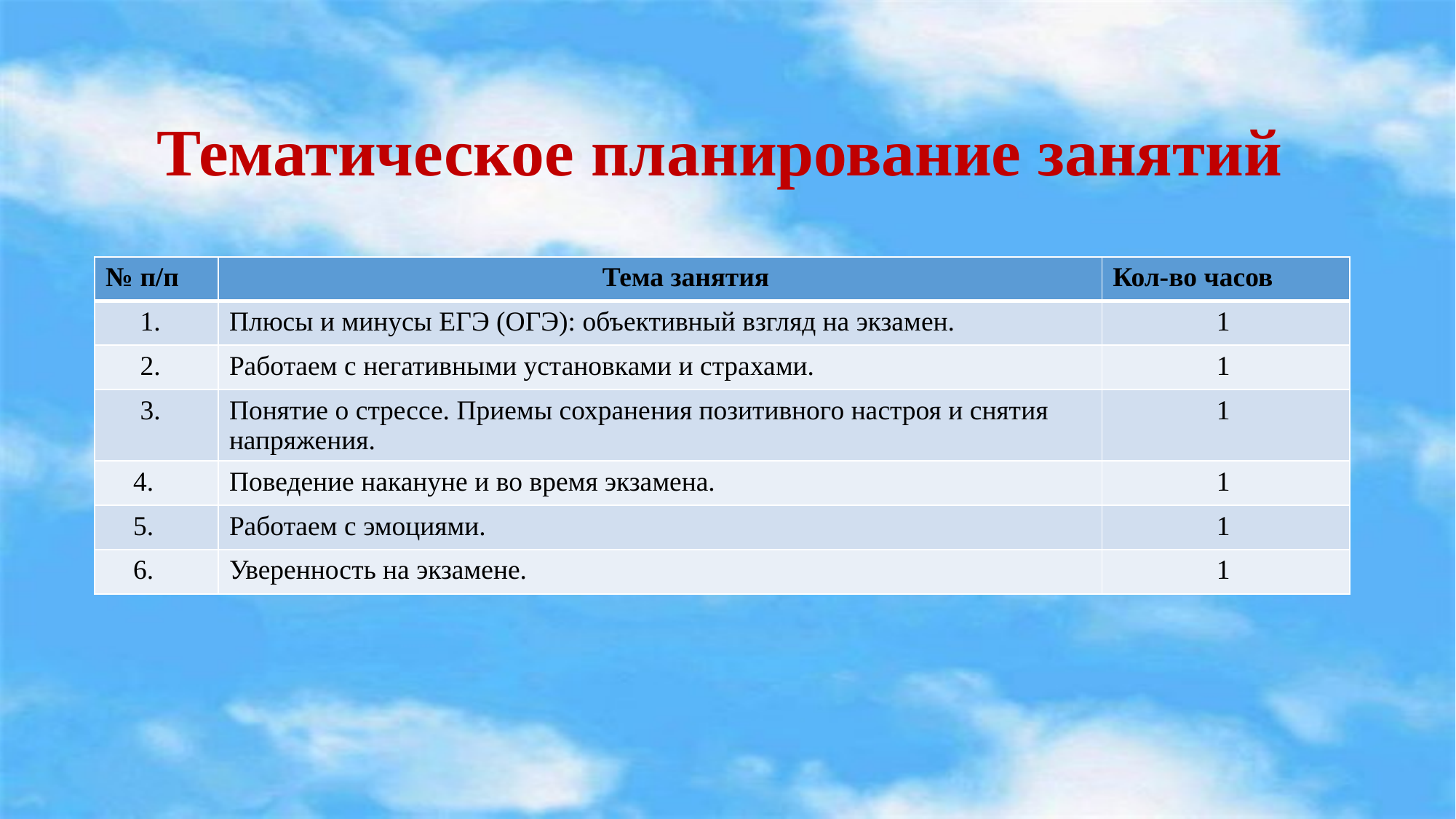

# Тематическое планирование занятий
| № п/п | Тема занятия | Кол-во часов |
| --- | --- | --- |
| 1. | Плюсы и минусы ЕГЭ (ОГЭ): объективный взгляд на экзамен. | 1 |
| 2. | Работаем с негативными установками и страхами. | 1 |
| 3. | Понятие о стрессе. Приемы сохранения позитивного настроя и снятия напряжения. | 1 |
| 4. | Поведение накануне и во время экзамена. | 1 |
| 5. | Работаем с эмоциями. | 1 |
| 6. | Уверенность на экзамене. | 1 |